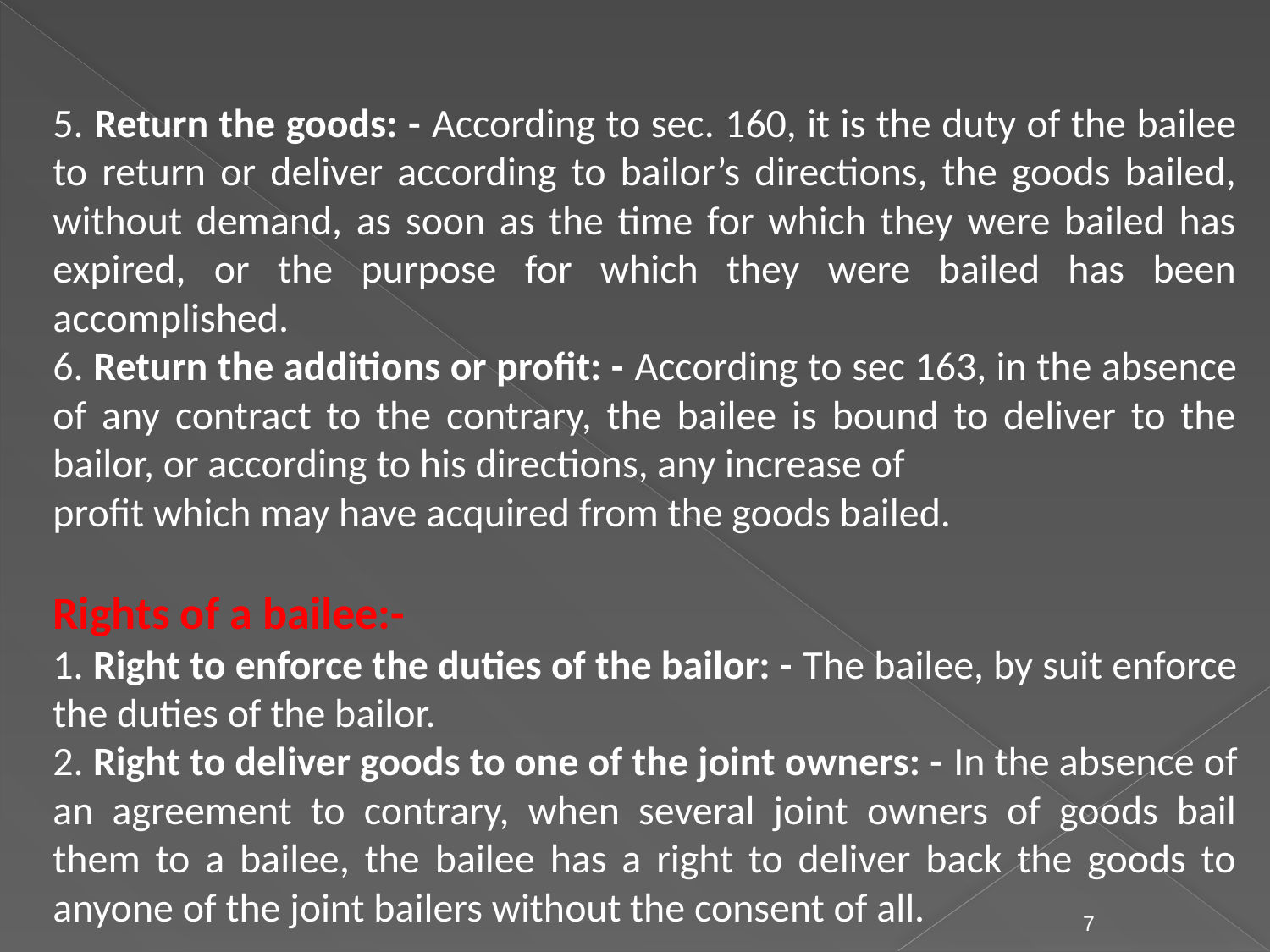

5. Return the goods: - According to sec. 160, it is the duty of the bailee to return or deliver according to bailor’s directions, the goods bailed, without demand, as soon as the time for which they were bailed has expired, or the purpose for which they were bailed has been accomplished.
6. Return the additions or profit: - According to sec 163, in the absence of any contract to the contrary, the bailee is bound to deliver to the bailor, or according to his directions, any increase of
profit which may have acquired from the goods bailed.

Rights of a bailee:-
1. Right to enforce the duties of the bailor: - The bailee, by suit enforce the duties of the bailor.
2. Right to deliver goods to one of the joint owners: - In the absence of an agreement to contrary, when several joint owners of goods bail them to a bailee, the bailee has a right to deliver back the goods to anyone of the joint bailers without the consent of all.
7